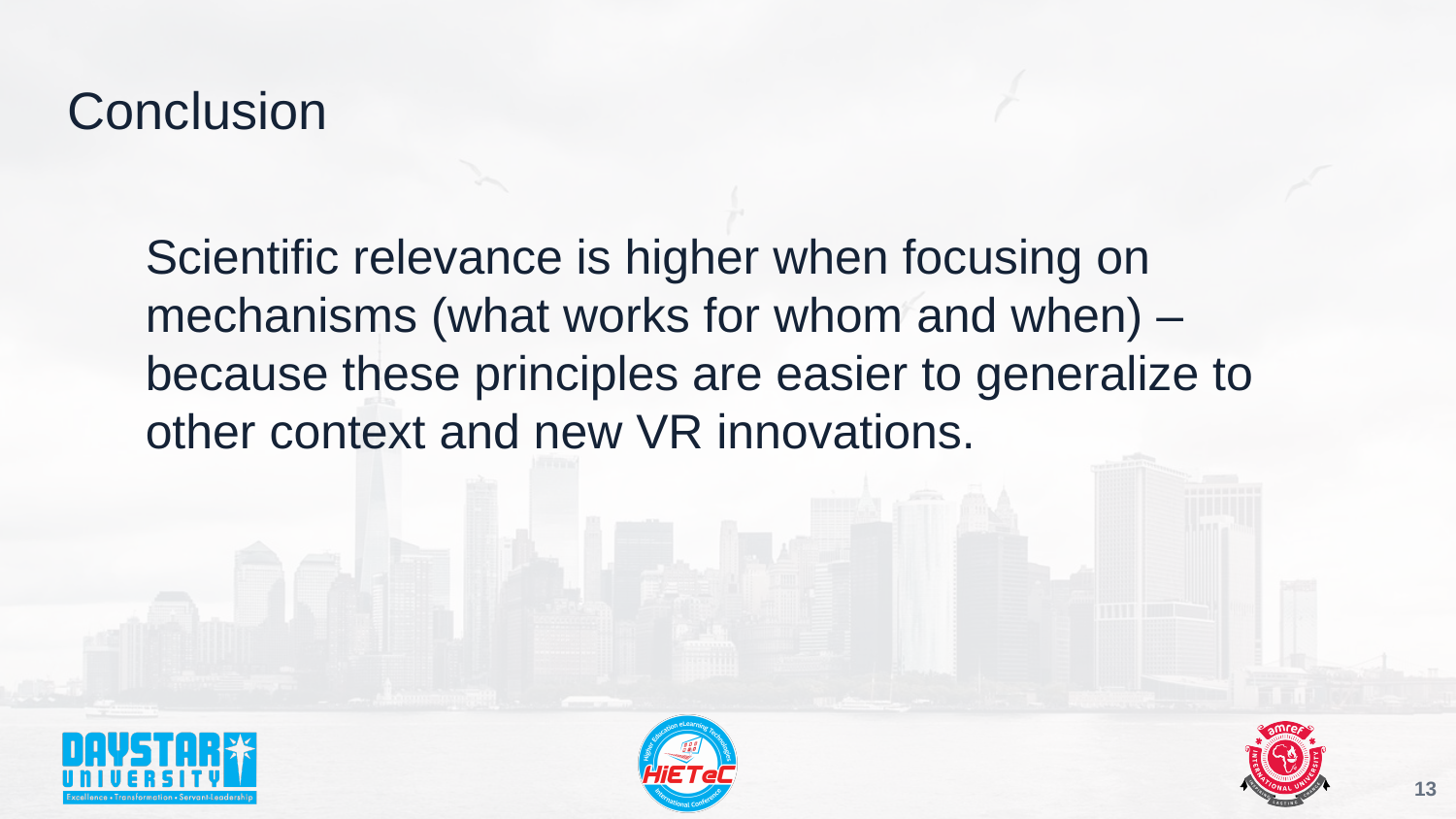

# Conclusion
Scientific relevance is higher when focusing on mechanisms (what works for whom and when) – because these principles are easier to generalize to other context and new VR innovations.

13